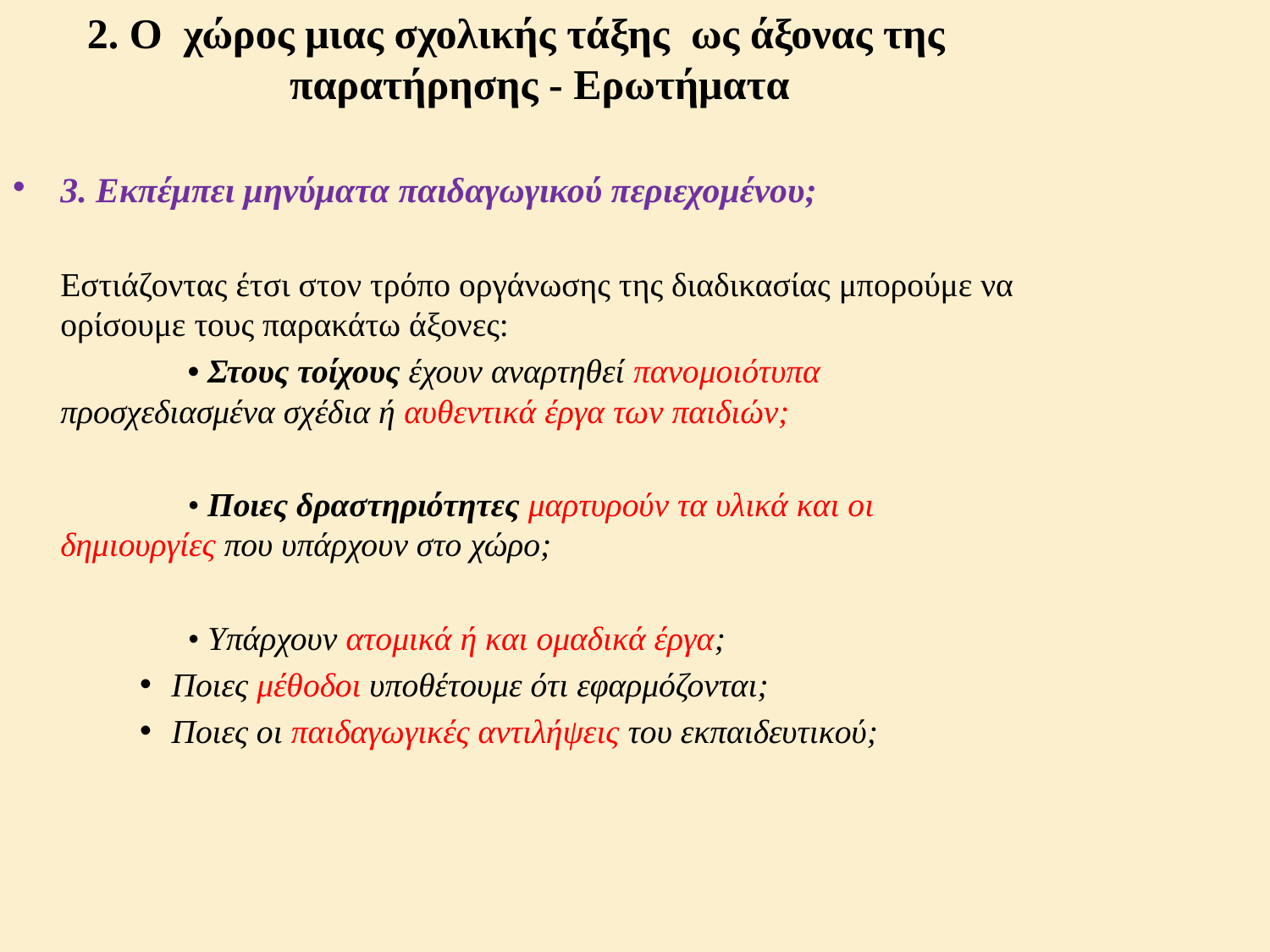

2. Ο  χώρος μιας σχολικής τάξης  ως άξονας της παρατήρησης - Ερωτήματα

3. Εκπέμπει μηνύματα παιδαγωγικού περιεχομένου;

	Εστιάζοντας έτσι στον τρόπο οργάνωσης της διαδικασίας μπορούμε να ορίσουμε τους παρακάτω άξονες:
		• Στους τοίχους έχουν αναρτηθεί πανομοιότυπα 	προσχεδιασμένα σχέδια ή αυθεντικά έργα των παιδιών;

		• Ποιες δραστηριότητες μαρτυρούν τα υλικά και οι   	δημιουργίες που υπάρχουν στο χώρο;

		• Υπάρχουν ατομικά ή και ομαδικά έργα;
Ποιες μέθοδοι υποθέτουμε ότι εφαρμόζονται;
Ποιες οι παιδαγωγικές αντιλήψεις του εκπαιδευτικού;